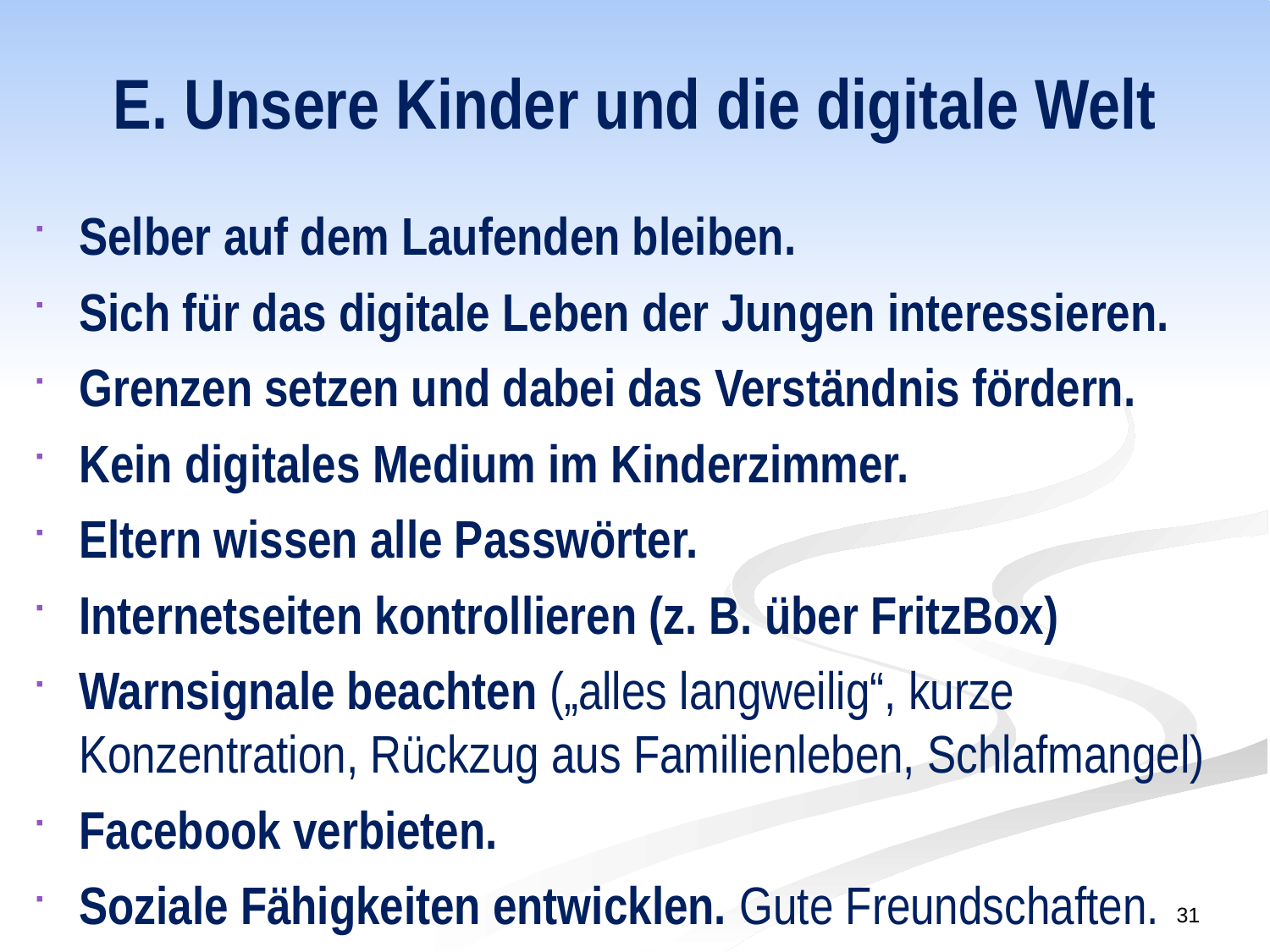

# E. Unsere Kinder und die digitale Welt
Selber auf dem Laufenden bleiben.
Sich für das digitale Leben der Jungen interessieren.
Grenzen setzen und dabei das Verständnis fördern.
Kein digitales Medium im Kinderzimmer.
Eltern wissen alle Passwörter.
Internetseiten kontrollieren (z. B. über FritzBox)
Warnsignale beachten („alles langweilig“, kurze Konzentration, Rückzug aus Familienleben, Schlafmangel)
Facebook verbieten.
Soziale Fähigkeiten entwicklen. Gute Freundschaften.
31